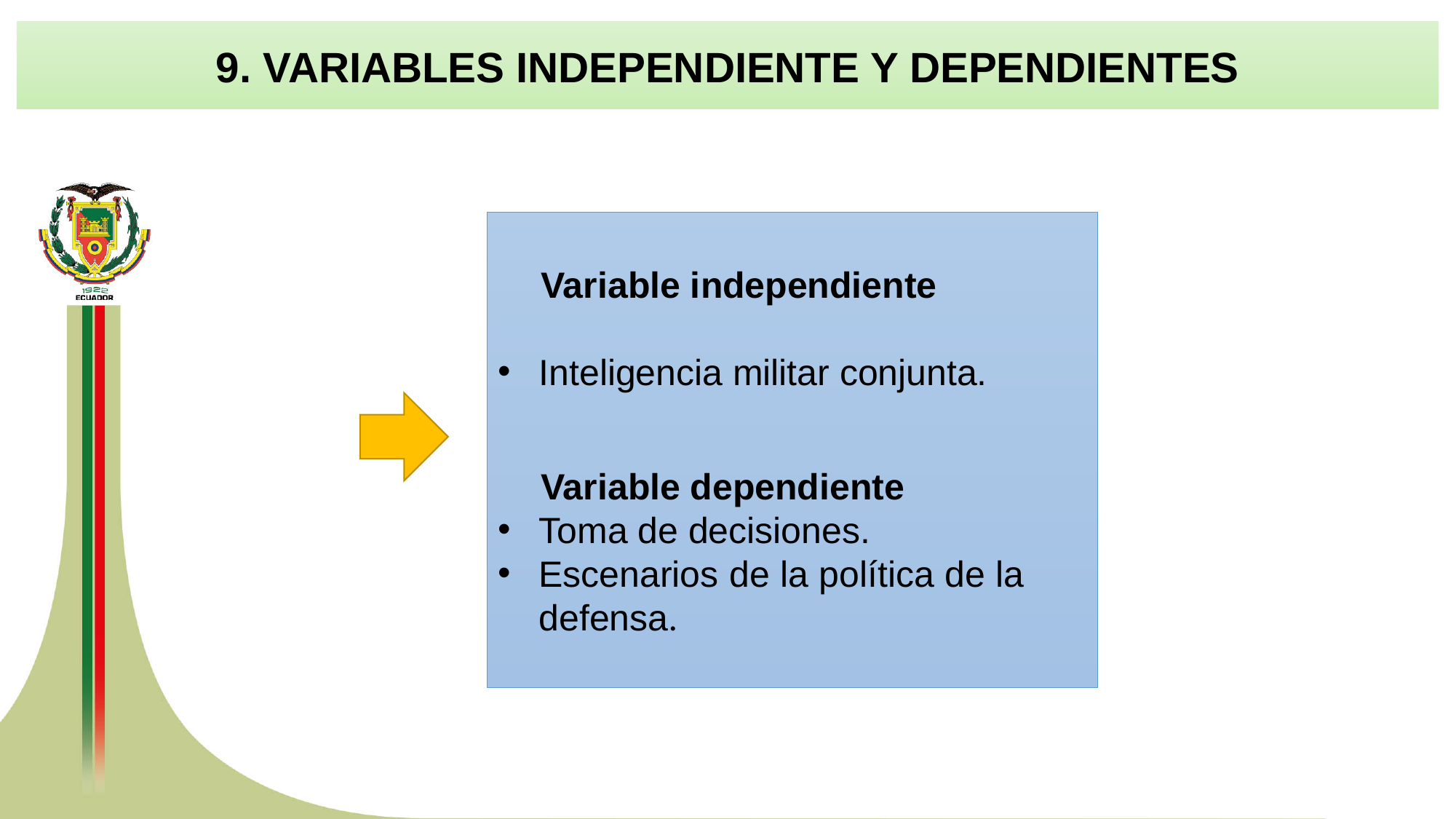

9. VARIABLES INDEPENDIENTE Y DEPENDIENTES

Variable independiente
Inteligencia militar conjunta.
Variable dependiente
Toma de decisiones.
Escenarios de la política de la	 defensa.